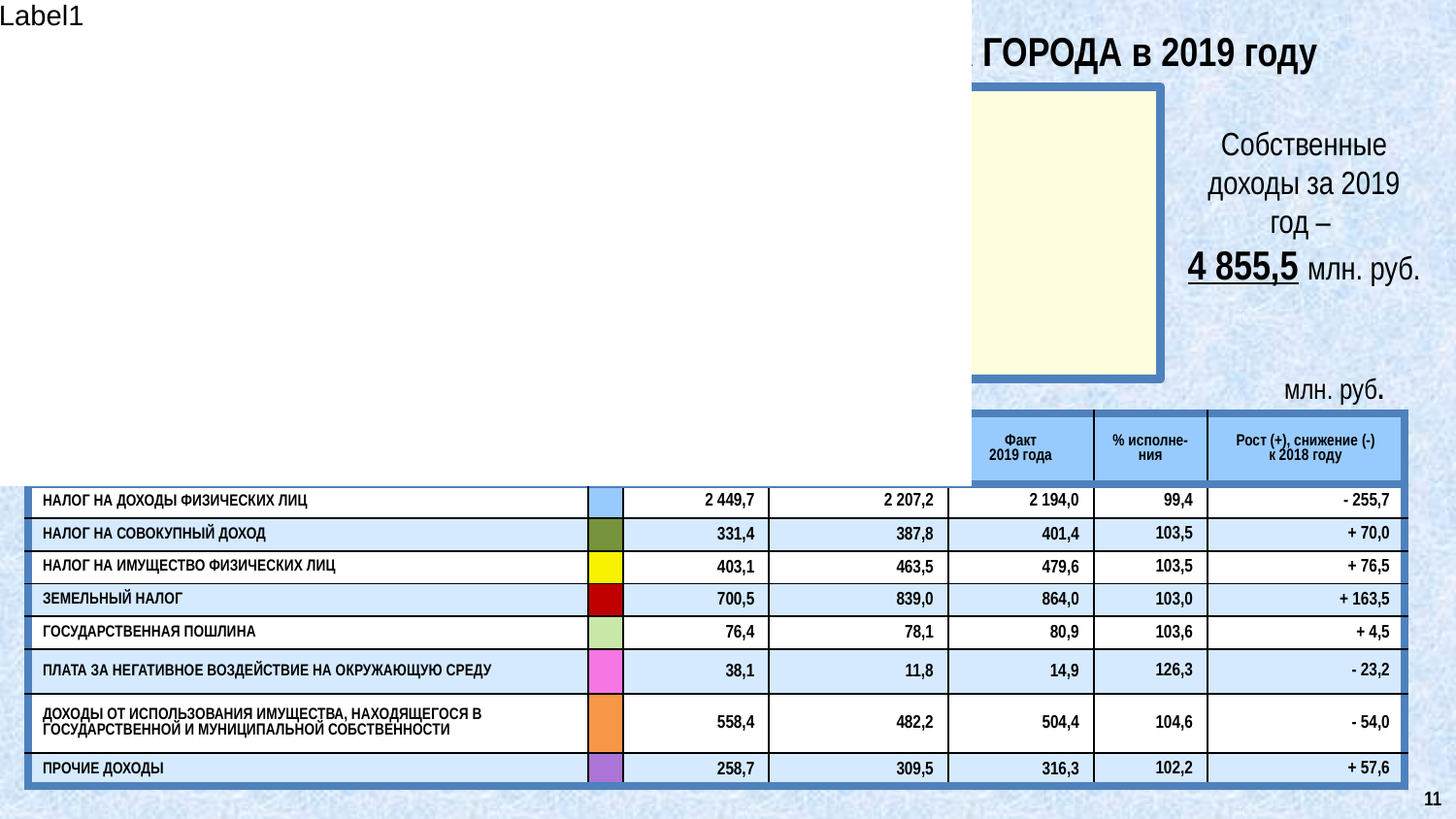

СТРУКТУРА СОБСТВЕННЫХ ДОХОДОВ БЮДЖЕТА ГОРОДА в 2019 году

[unsupported chart]

Собственные доходы за 2019 год –
4 855,5 млн. руб.
73 %
млн. руб.
| Наименование |  | Факт 2018 года | План на 2019 год | Факт 2019 года | % исполне-ния | Рост (+), снижение (-) к 2018 году |
| --- | --- | --- | --- | --- | --- | --- |
| Налог на доходы физических лиц |  | 2 449,7 | 2 207,2 | 2 194,0 | 99,4 | - 255,7 |
| Налог на совокупный доход |  | 331,4 | 387,8 | 401,4 | 103,5 | + 70,0 |
| Налог на имущество физических лиц |  | 403,1 | 463,5 | 479,6 | 103,5 | + 76,5 |
| Земельный налог |  | 700,5 | 839,0 | 864,0 | 103,0 | + 163,5 |
| Государственная пошлина |  | 76,4 | 78,1 | 80,9 | 103,6 | + 4,5 |
| Плата за негативное воздействие на окружающую среду |  | 38,1 | 11,8 | 14,9 | 126,3 | - 23,2 |
| Доходы от использования имущества, находящегося в государственной и муниципальной собственности |  | 558,4 | 482,2 | 504,4 | 104,6 | - 54,0 |
| Прочие доходы |  | 258,7 | 309,5 | 316,3 | 102,2 | + 57,6 |
11